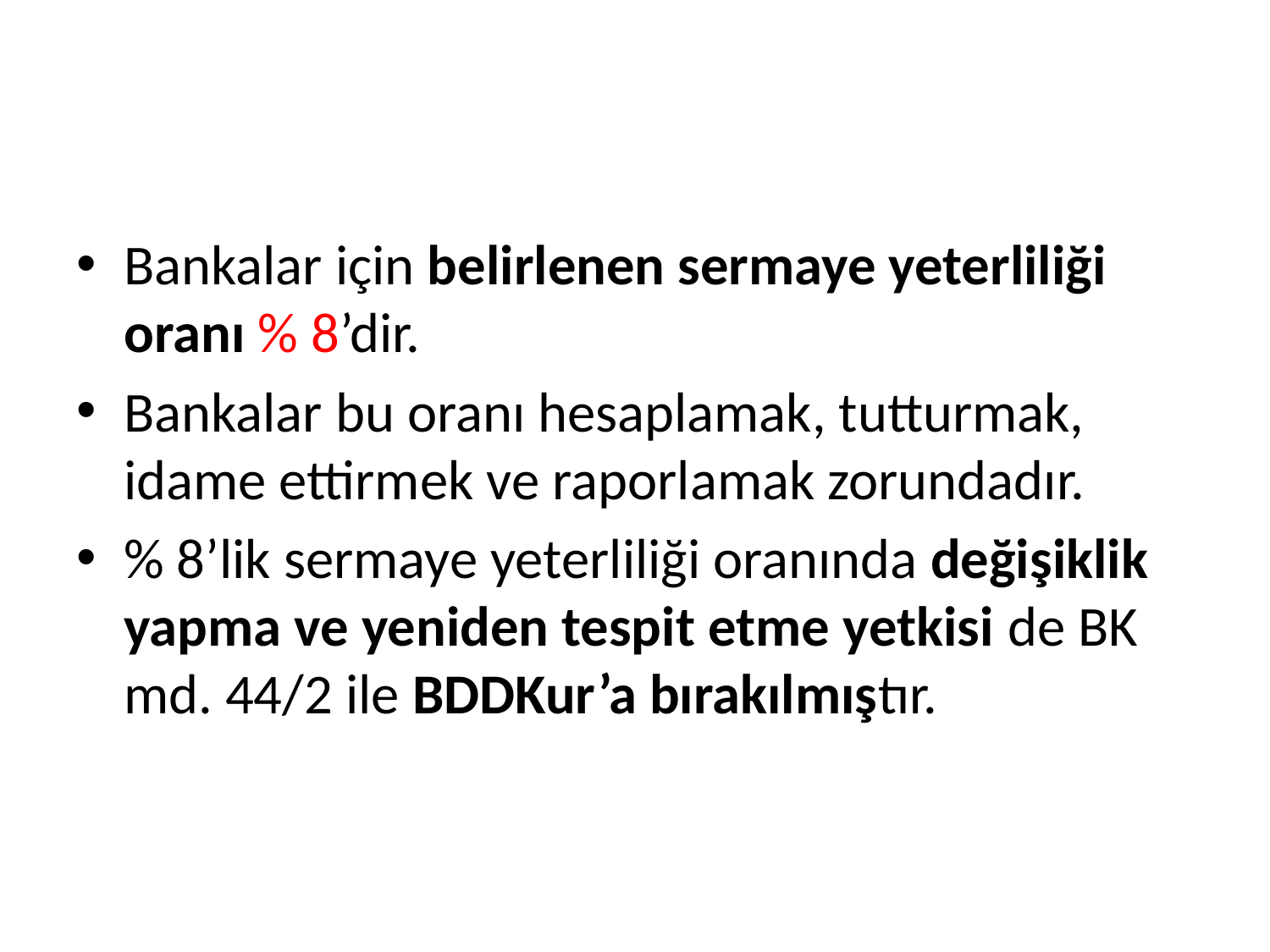

#
Bankalar için belirlenen sermaye yeterliliği oranı % 8’dir.
Bankalar bu oranı hesaplamak, tutturmak, idame ettirmek ve raporlamak zorundadır.
% 8’lik sermaye yeterliliği oranında değişiklik yapma ve yeniden tespit etme yetkisi de BK md. 44/2 ile BDDKur’a bırakılmıştır.